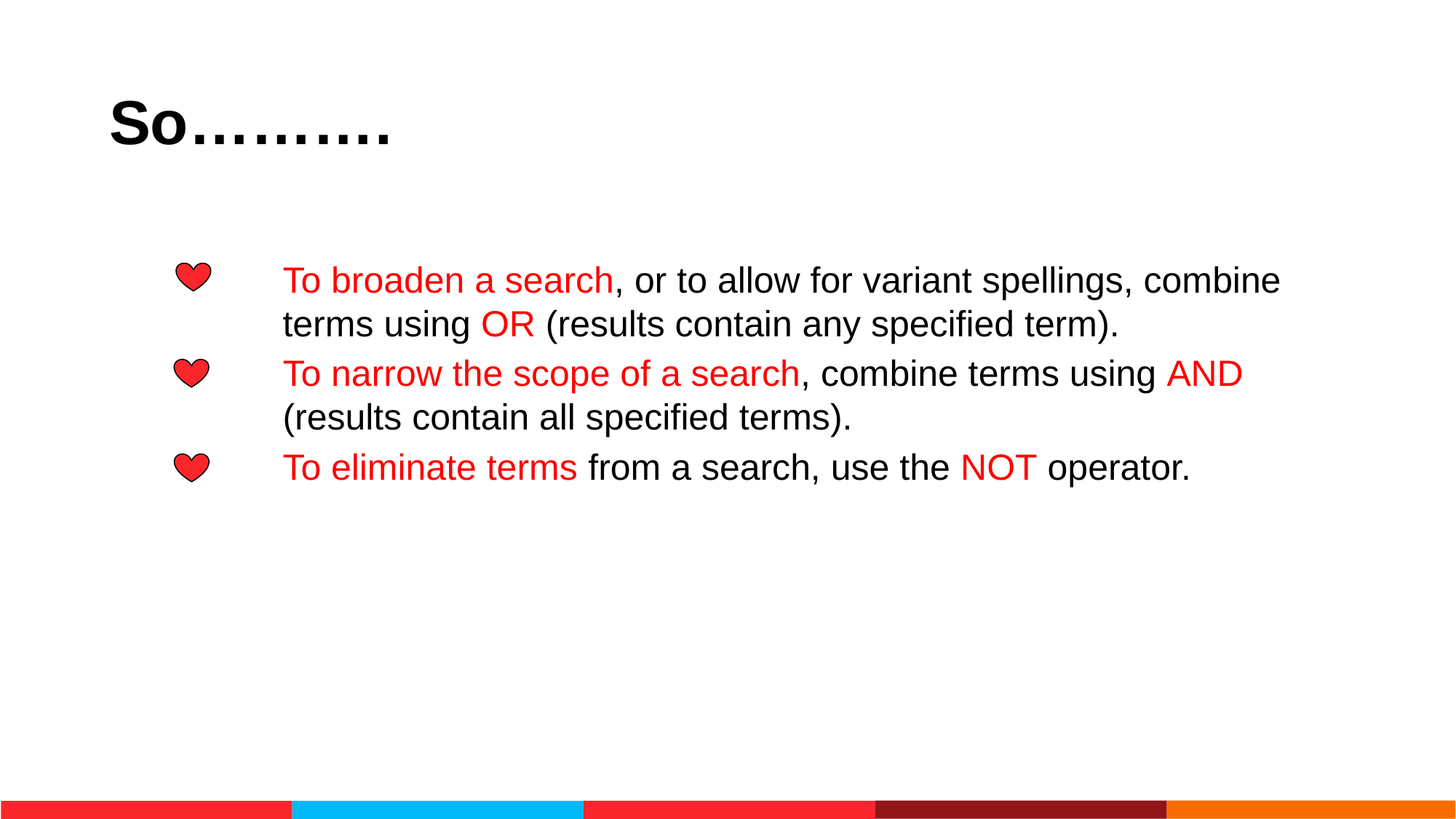

So……….
To broaden a search, or to allow for variant spellings, combine terms using OR (results contain any specified term).
To narrow the scope of a search, combine terms using AND (results contain all specified terms).
To eliminate terms from a search, use the NOT operator.